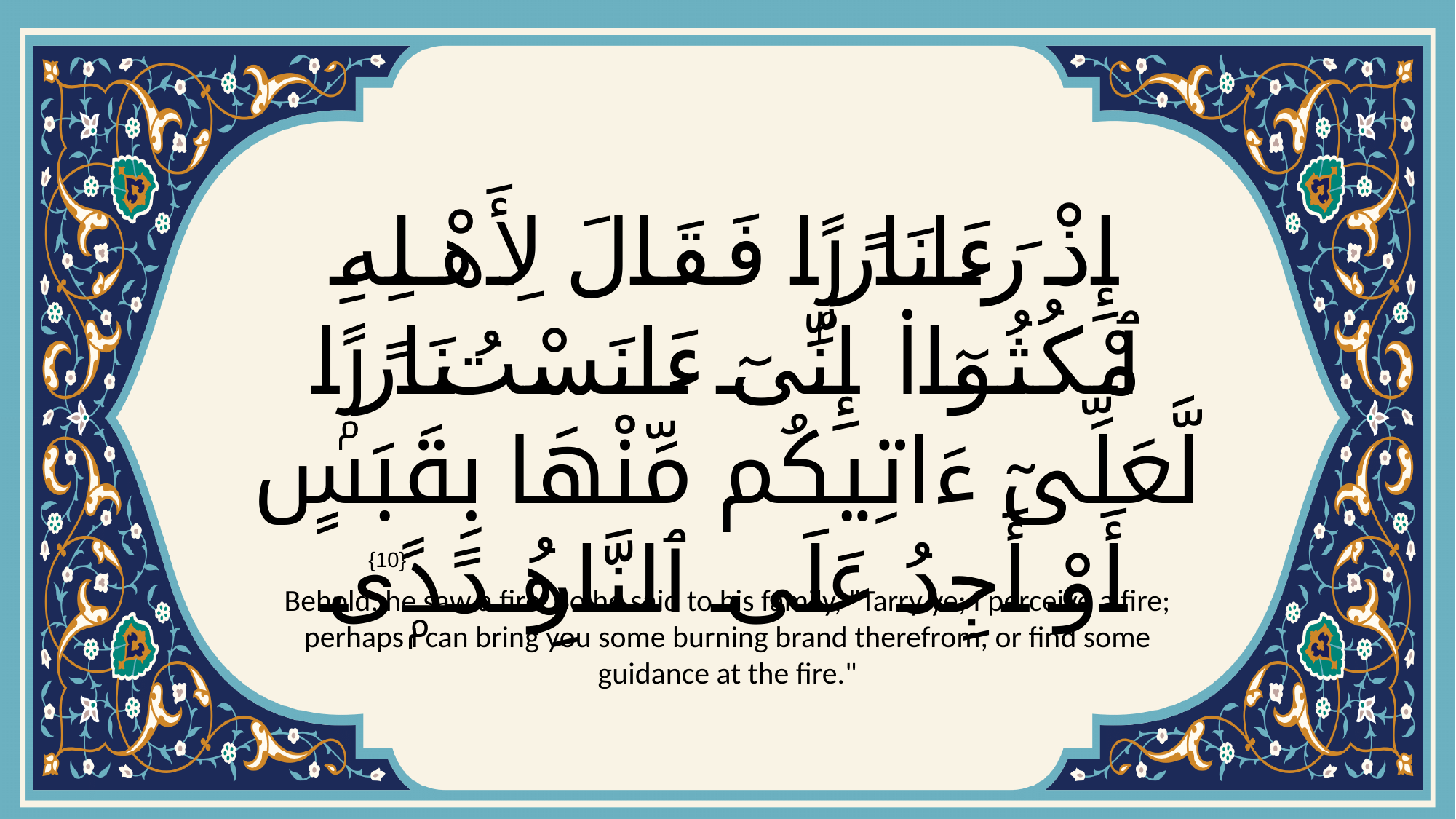

# إِذْ رَءَا نَارًۭا فَقَالَ لِأَهْلِهِ ٱمْكُثُوٓا۟ إِنِّىٓ ءَانَسْتُ نَارًۭا لَّعَلِّىٓ ءَاتِيكُم مِّنْهَا بِقَبَسٍ أَوْ أَجِدُ عَلَى ٱلنَّارِ هُدًۭى
{10}
Behold, he saw a fire: So he said to his family, "Tarry ye; I perceive a fire; perhaps I can bring you some burning brand therefrom, or find some guidance at the fire."